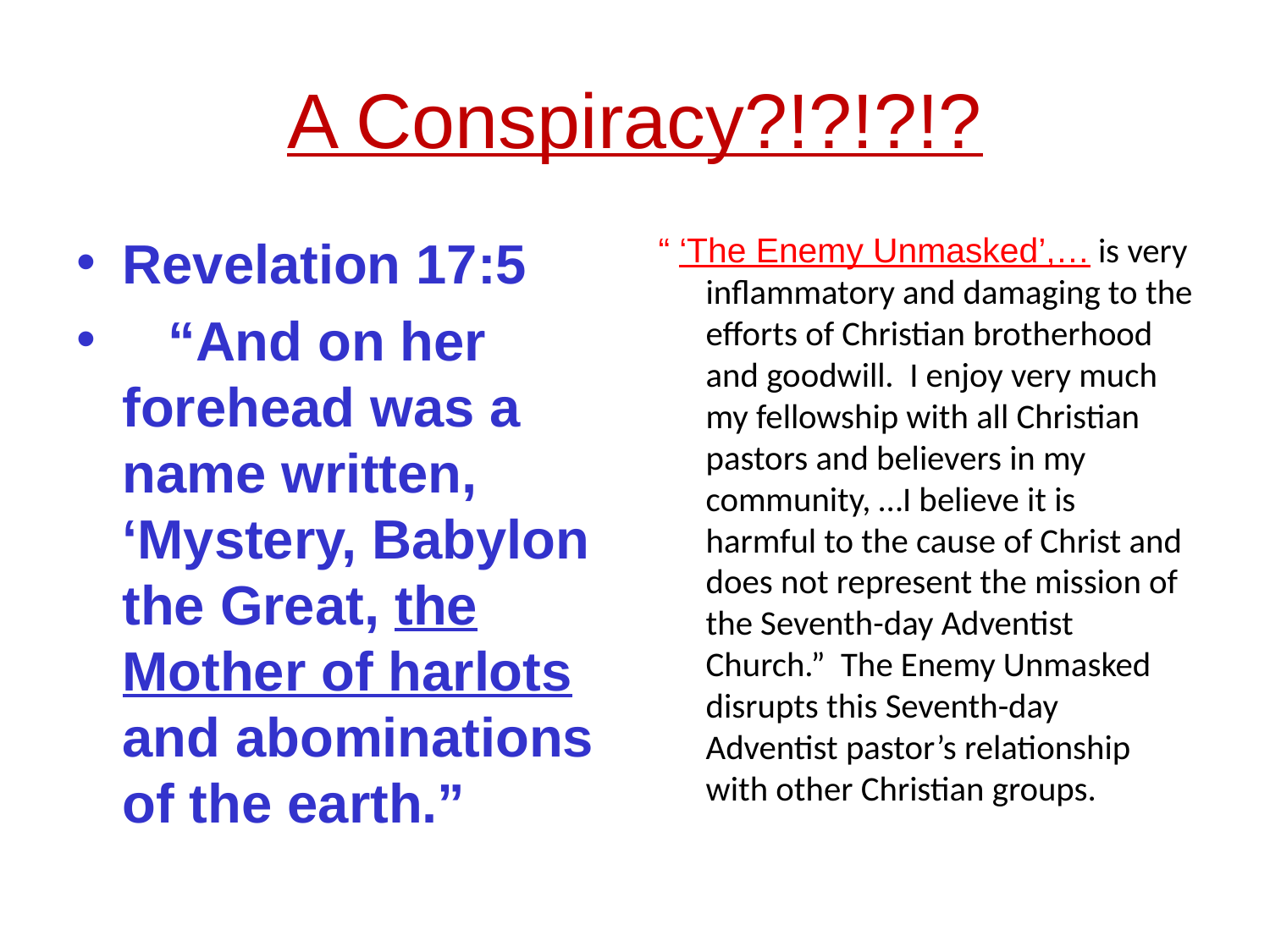

# A Conspiracy?!?!?!?
Revelation 17:5
   “And on her forehead was a name written, ‘Mystery, Babylon the Great, the Mother of harlots and abominations of the earth.”

“ ‘The Enemy Unmasked’,… is very inflammatory and damaging to the efforts of Christian brotherhood and goodwill.  I enjoy very much my fellowship with all Christian pastors and believers in my community, …I believe it is harmful to the cause of Christ and does not represent the mission of the Seventh-day Adventist Church.”  The Enemy Unmasked disrupts this Seventh-day Adventist pastor’s relationship with other Christian groups.